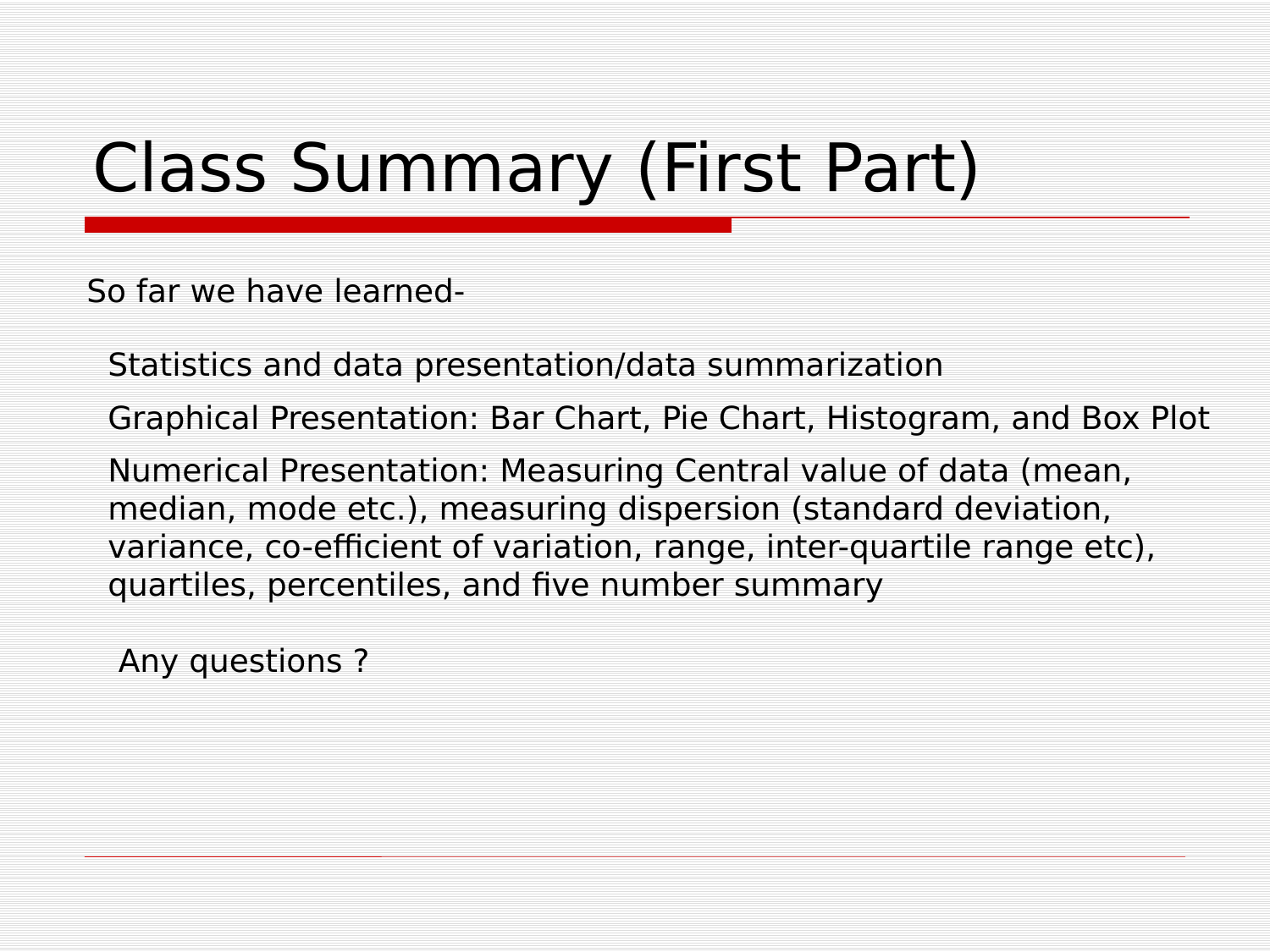

# Class Summary (First Part)
So far we have learned-
Statistics and data presentation/data summarization
Graphical Presentation: Bar Chart, Pie Chart, Histogram, and Box Plot
Numerical Presentation: Measuring Central value of data (mean, median, mode etc.), measuring dispersion (standard deviation, variance, co-efficient of variation, range, inter-quartile range etc), quartiles, percentiles, and five number summary
Any questions ?